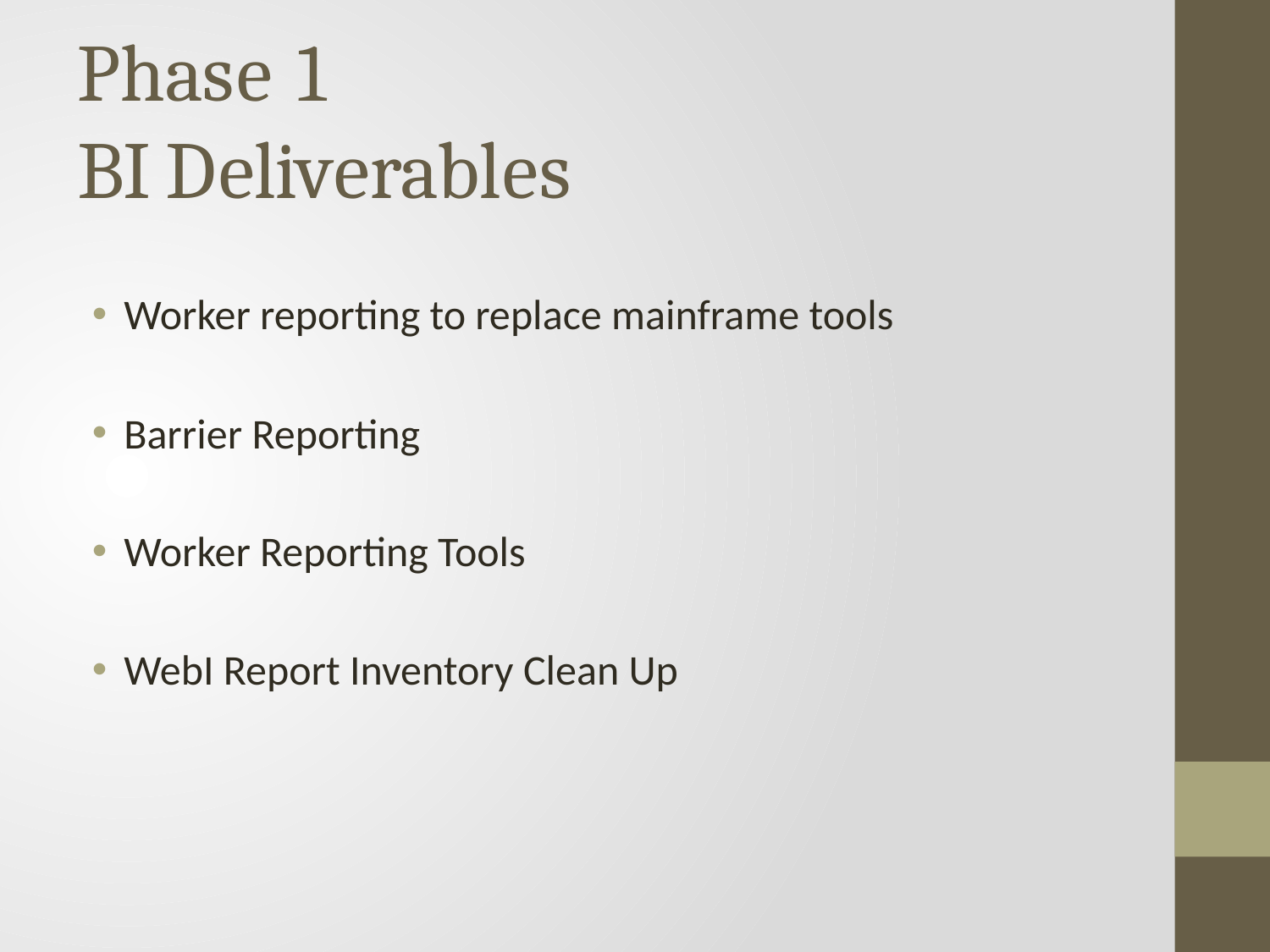

# Phase 1 BI Deliverables

Worker reporting to replace mainframe tools

Barrier Reporting

Worker Reporting Tools

WebI Report Inventory Clean Up